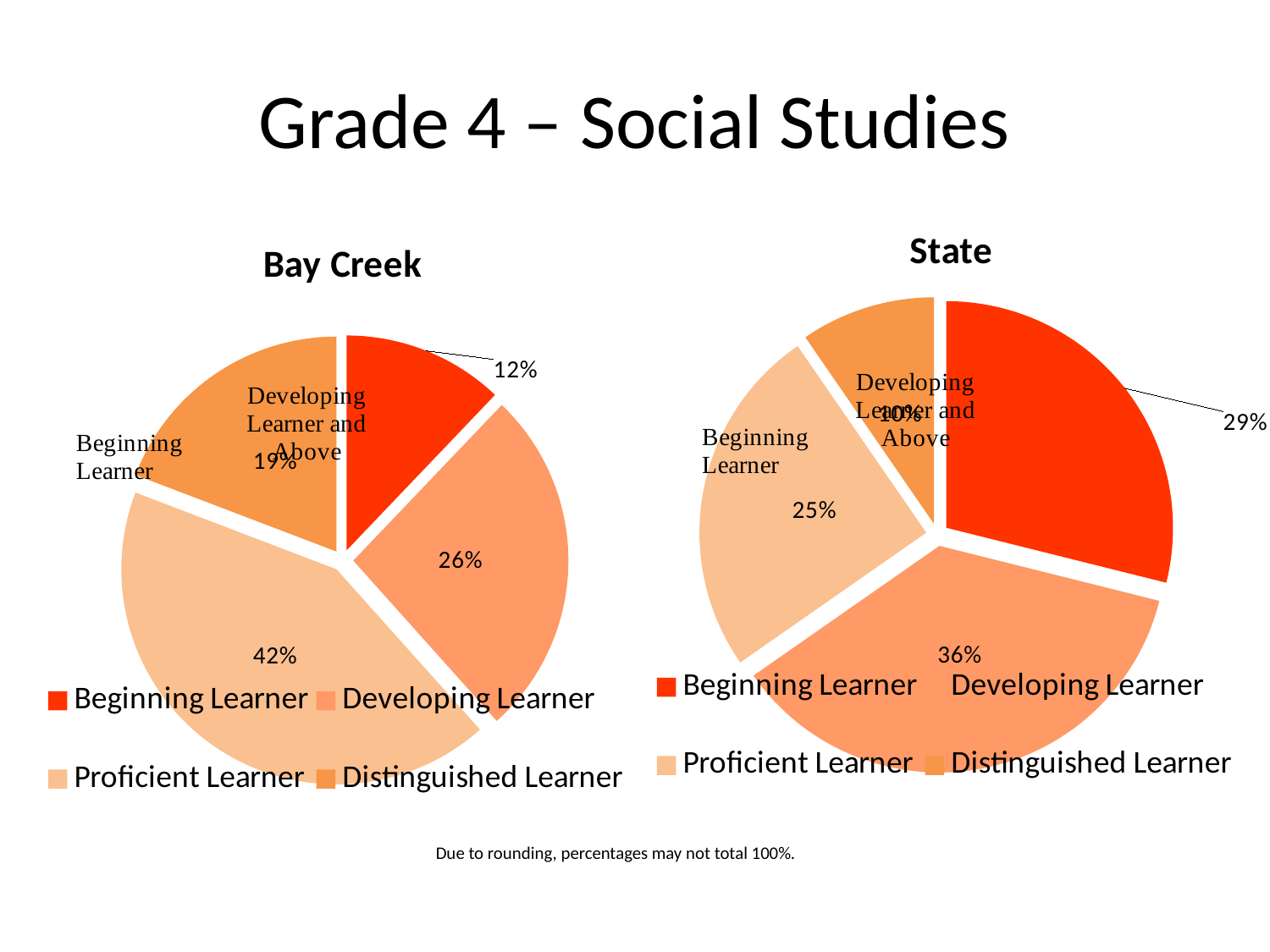

# Grade 4 – Social Studies

[unsupported chart]

[unsupported chart]

Due to rounding, percentages may not total 100%.
2014-2015 Georgia Milestones Preliminary State Results